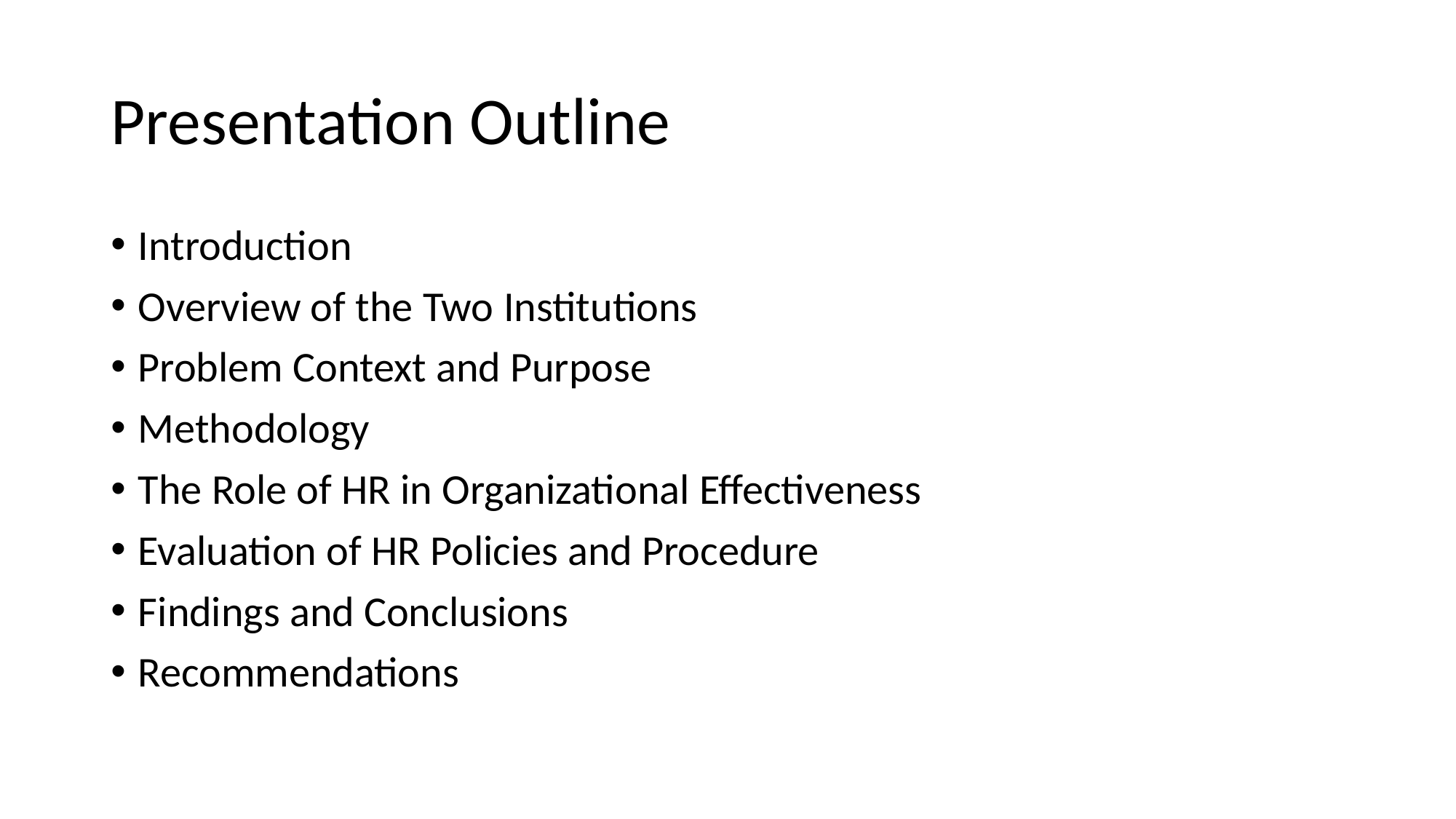

# Presentation Outline
Introduction
Overview of the Two Institutions
Problem Context and Purpose
Methodology
The Role of HR in Organizational Effectiveness
Evaluation of HR Policies and Procedure
Findings and Conclusions
Recommendations